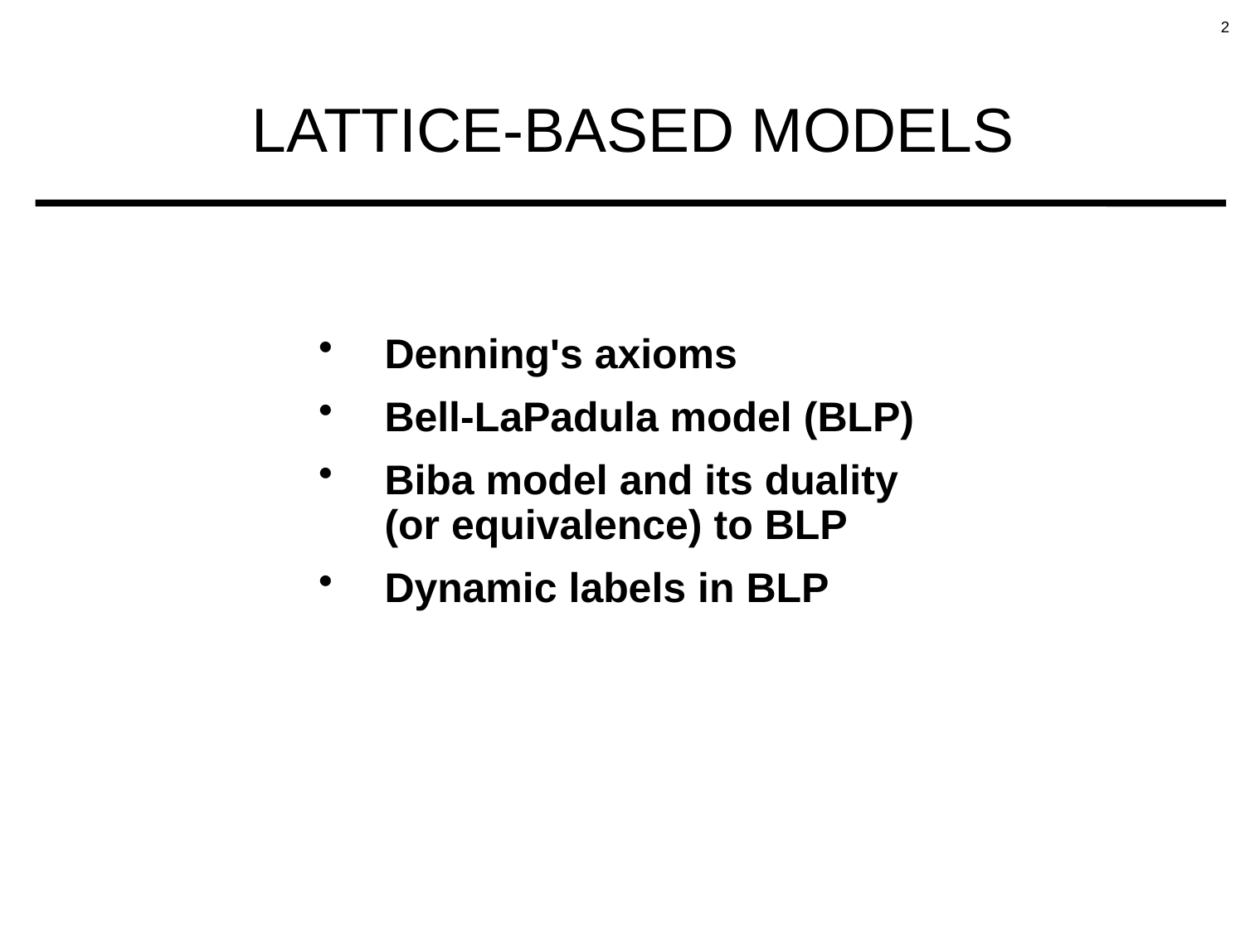

# LATTICE-BASED MODELS
Denning's axioms
Bell-LaPadula model (BLP)
Biba model and its duality (or equivalence) to BLP
Dynamic labels in BLP